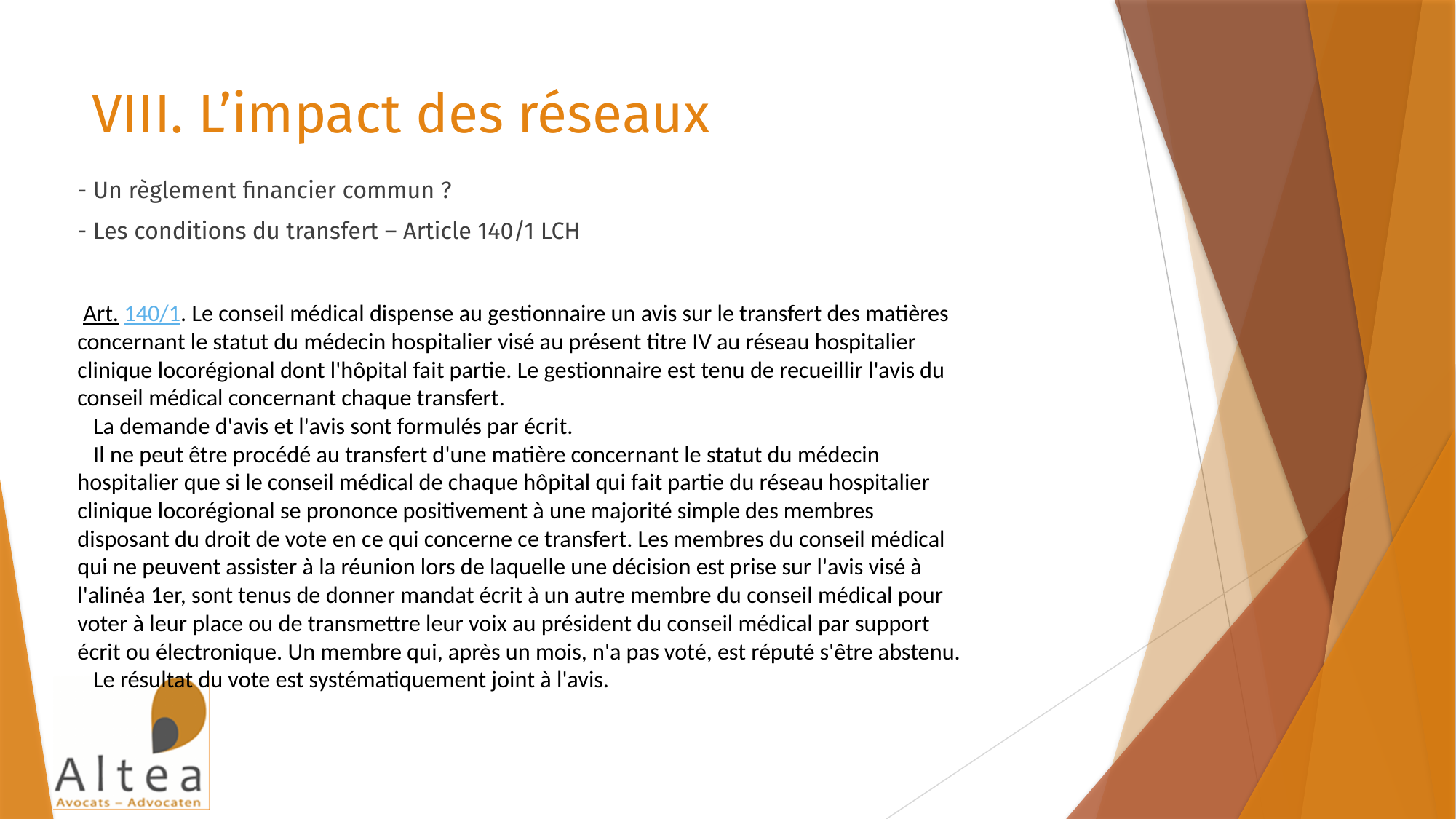

# VIII. L’impact des réseaux
- Un règlement financier commun ?
- Les conditions du transfert – Article 140/1 LCH

 Art. 140/1. Le conseil médical dispense au gestionnaire un avis sur le transfert des matières concernant le statut du médecin hospitalier visé au présent titre IV au réseau hospitalier clinique locorégional dont l'hôpital fait partie. Le gestionnaire est tenu de recueillir l'avis du conseil médical concernant chaque transfert.
   La demande d'avis et l'avis sont formulés par écrit.
   Il ne peut être procédé au transfert d'une matière concernant le statut du médecin hospitalier que si le conseil médical de chaque hôpital qui fait partie du réseau hospitalier clinique locorégional se prononce positivement à une majorité simple des membres disposant du droit de vote en ce qui concerne ce transfert. Les membres du conseil médical qui ne peuvent assister à la réunion lors de laquelle une décision est prise sur l'avis visé à l'alinéa 1er, sont tenus de donner mandat écrit à un autre membre du conseil médical pour voter à leur place ou de transmettre leur voix au président du conseil médical par support écrit ou électronique. Un membre qui, après un mois, n'a pas voté, est réputé s'être abstenu.
   Le résultat du vote est systématiquement joint à l'avis.